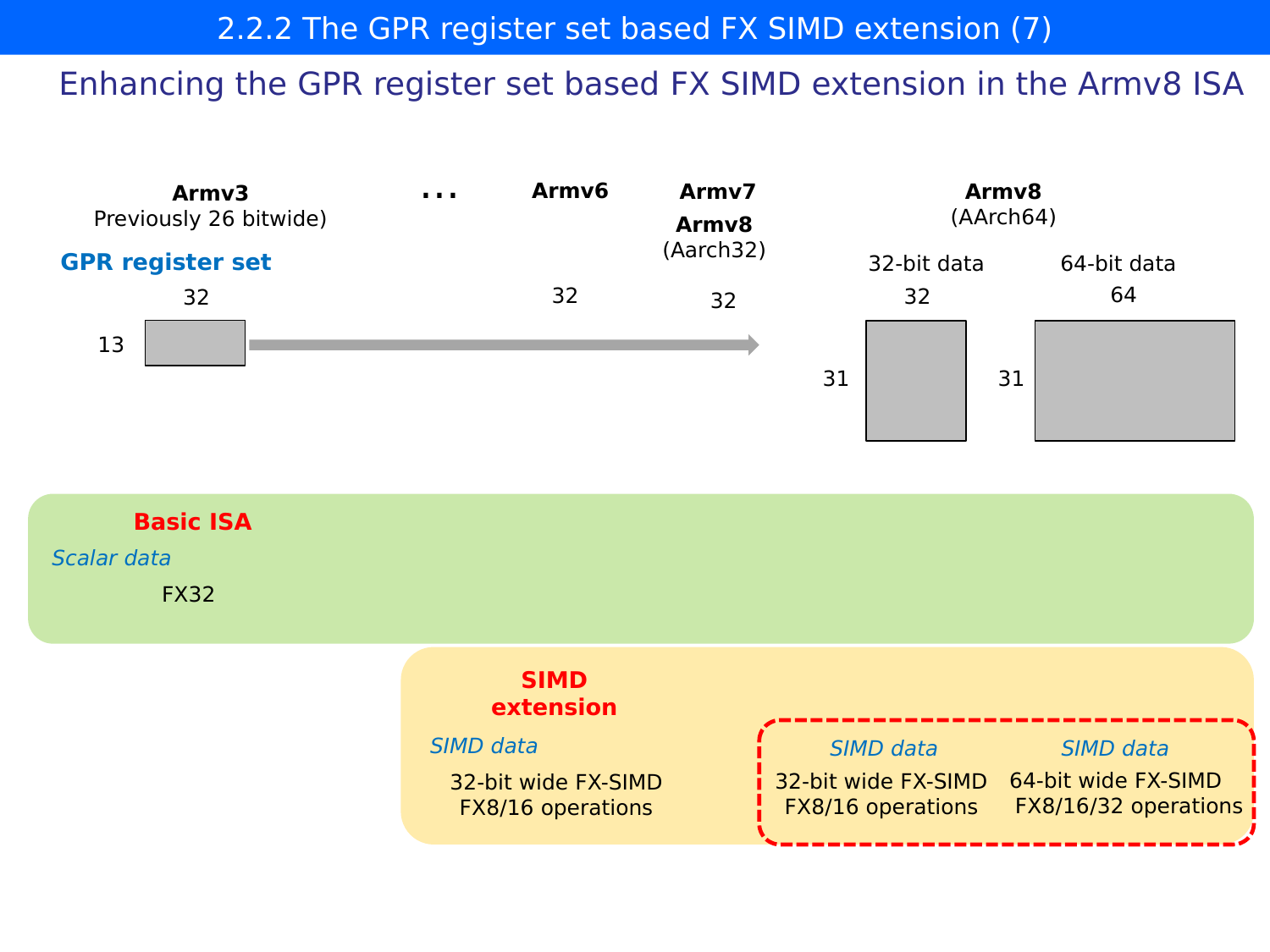

# 2.2.2 The GPR register set based FX SIMD extension (7)
Enhancing the GPR register set based FX SIMD extension in the Armv8 ISA
...
Armv6
Armv7
Armv8
(AArch64)
Armv3
Previously 26 bitwide)
Armv8
(Aarch32)
GPR register set
32-bit data
64-bit data
64
32
32
32
32

13

31
31

Basic ISA
Scalar data
FX32

SIMD
extension

SIMD data
SIMD data
SIMD data
64-bit wide FX-SIMD
   FX8/16/32 operations
32-bit wide FX-SIMD FX8/16 operations
32-bit wide FX-SIMD FX8/16 operations